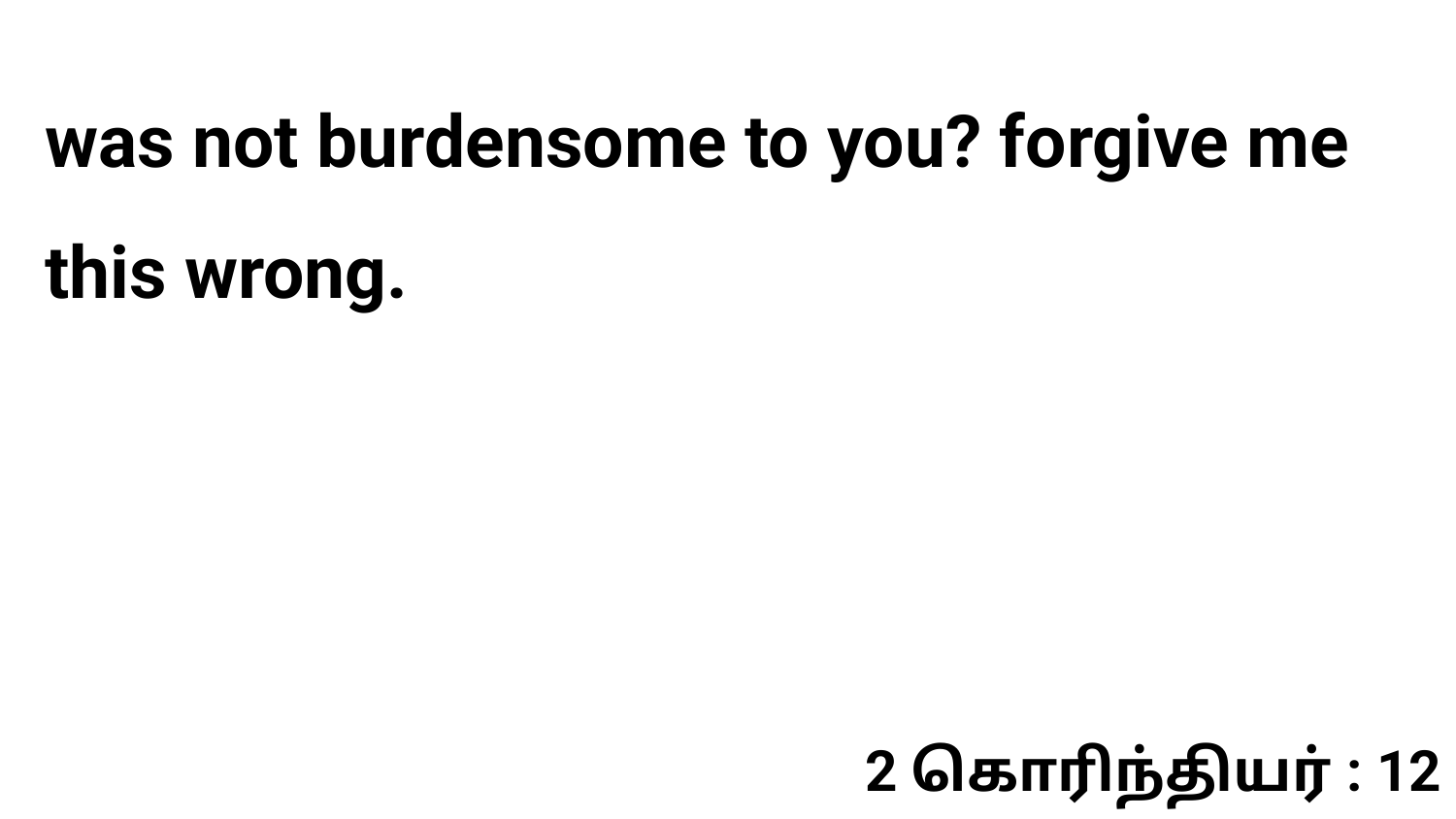

was not burdensome to you? forgive me this wrong.
2 கொரிந்தியர் : 12